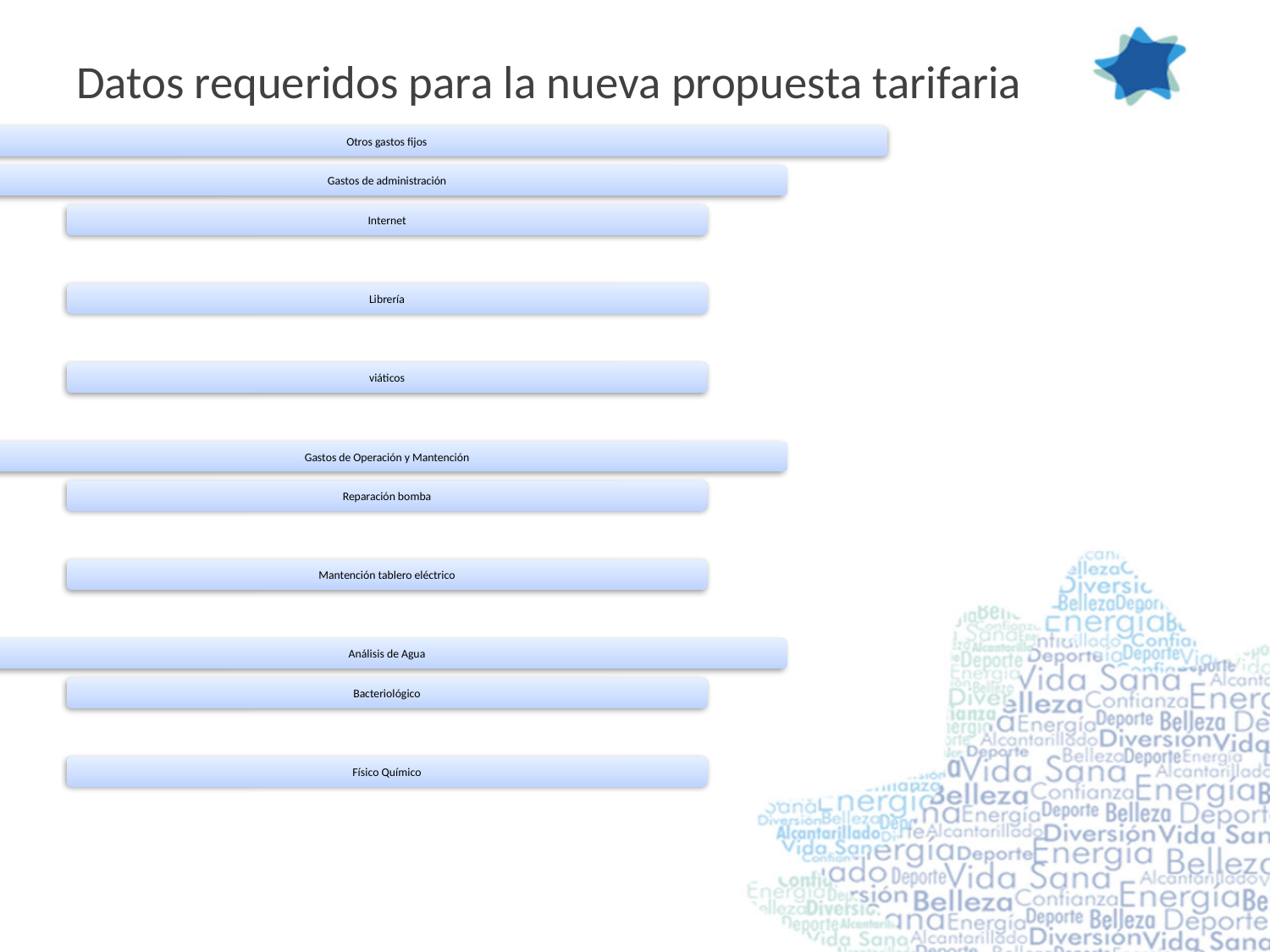

# Datos requeridos para la nueva propuesta tarifaria
Otros gastos fijos
Gastos de administración
Internet
Librería
Gastos de Operación y Mantención
Reparación bomba
viáticos
Mantención tablero eléctrico
Análisis de Agua
Bacteriológico
Físico Químico